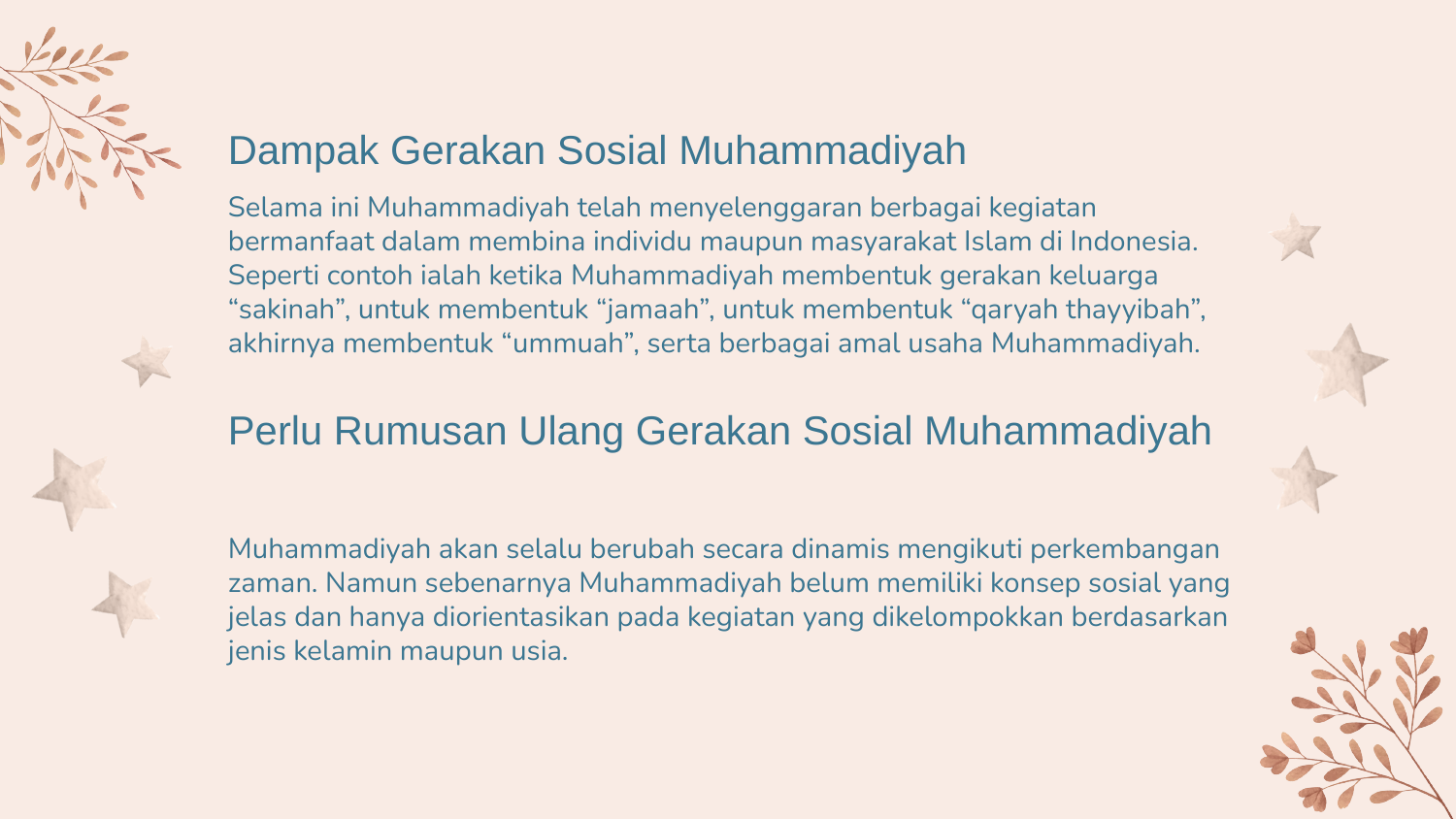

Dampak Gerakan Sosial Muhammadiyah
Selama ini Muhammadiyah telah menyelenggaran berbagai kegiatan bermanfaat dalam membina individu maupun masyarakat Islam di Indonesia. Seperti contoh ialah ketika Muhammadiyah membentuk gerakan keluarga “sakinah”, untuk membentuk “jamaah”, untuk membentuk “qaryah thayyibah”, akhirnya membentuk “ummuah”, serta berbagai amal usaha Muhammadiyah.
Perlu Rumusan Ulang Gerakan Sosial Muhammadiyah
Muhammadiyah akan selalu berubah secara dinamis mengikuti perkembangan zaman. Namun sebenarnya Muhammadiyah belum memiliki konsep sosial yang jelas dan hanya diorientasikan pada kegiatan yang dikelompokkan berdasarkan jenis kelamin maupun usia.